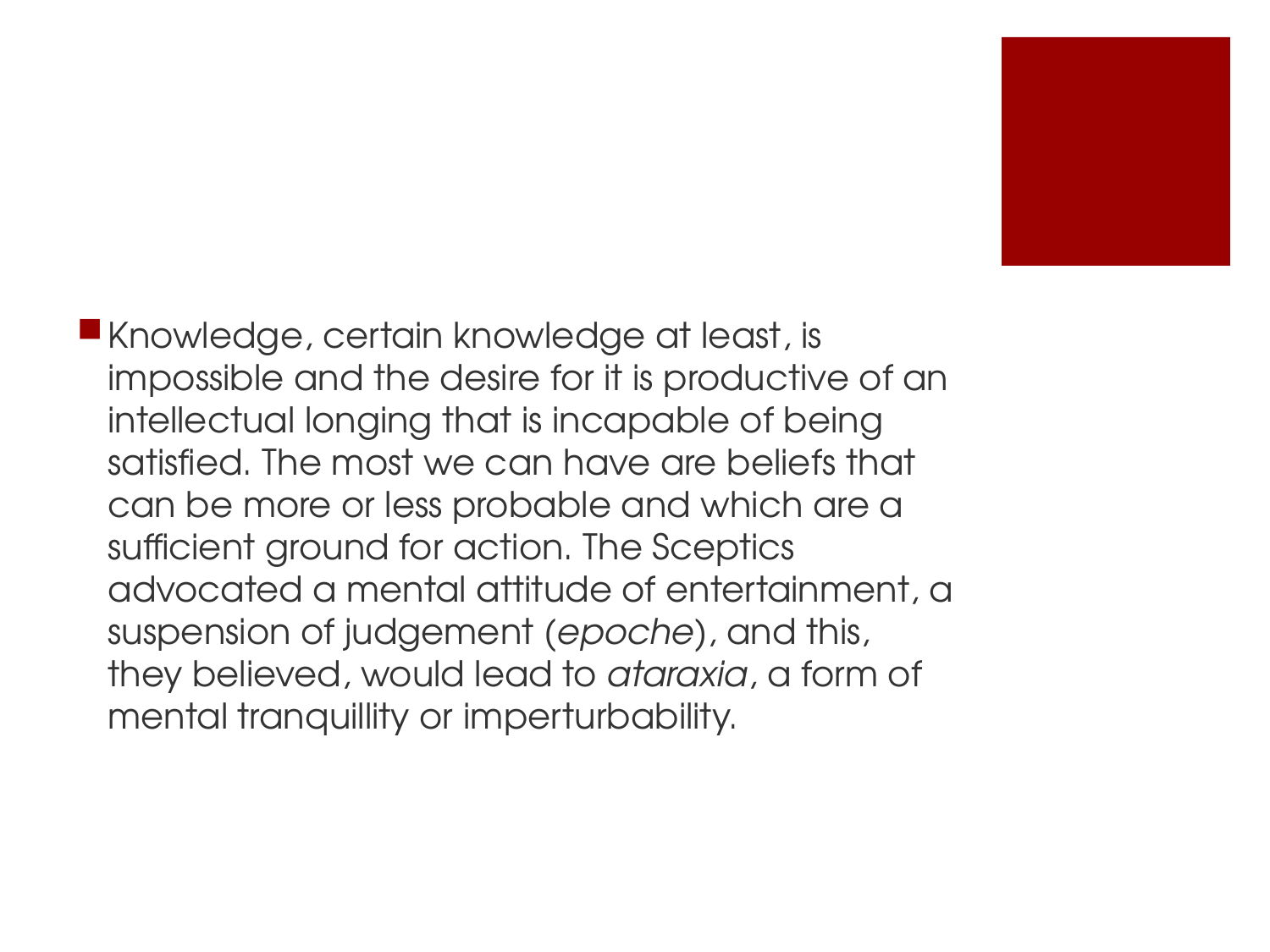

#
Knowledge, certain knowledge at least, is impossible and the desire for it is productive of an intellectual longing that is incapable of being satisfied. The most we can have are beliefs that can be more or less probable and which are a sufficient ground for action. The Sceptics advocated a mental attitude of entertainment, a suspension of judgement (epoche), and this, they believed, would lead to ataraxia, a form of mental tranquillity or imperturbability.